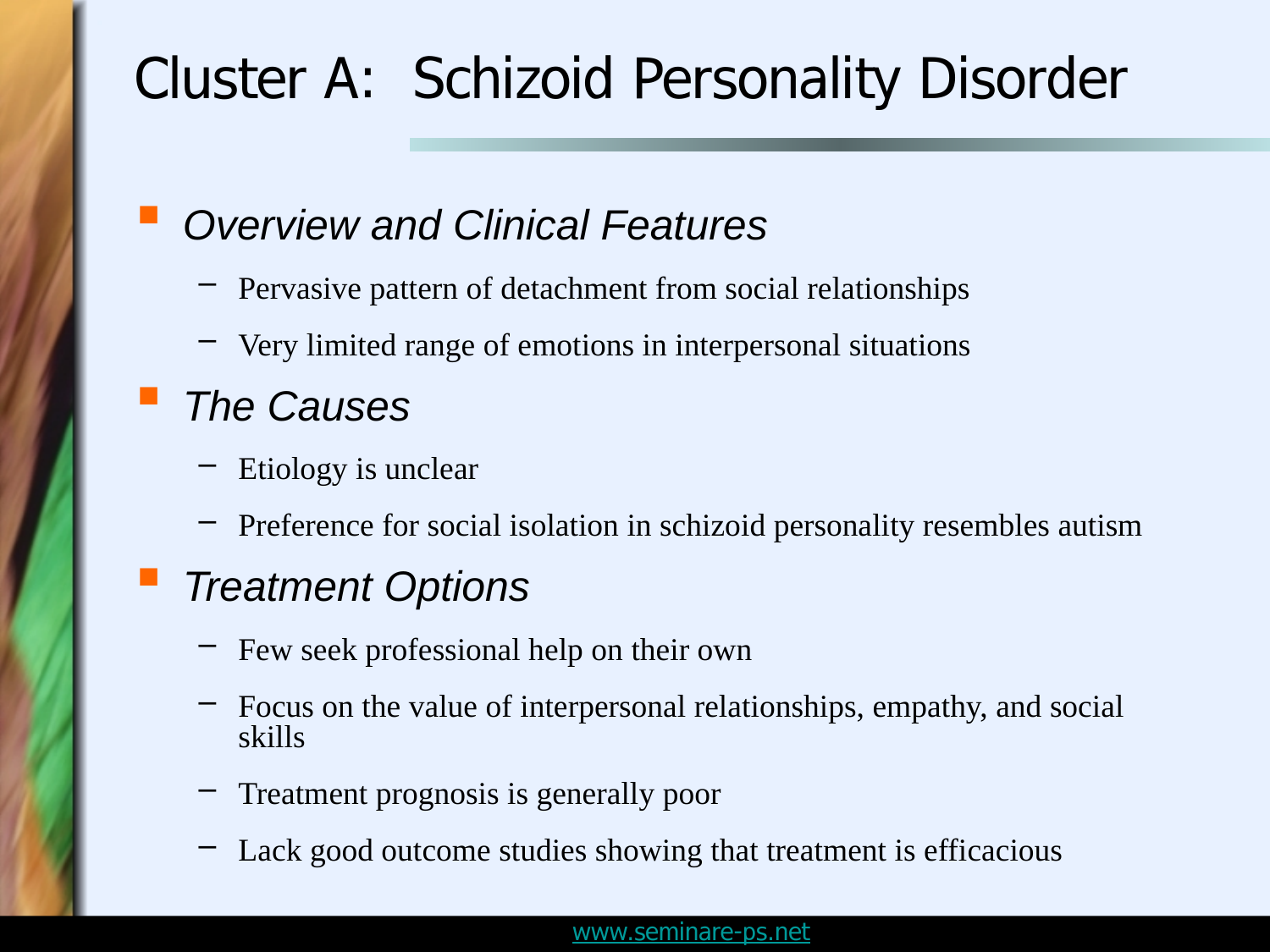

# Cluster A:  Schizoid Personality Disorder
Overview and Clinical Features
Pervasive pattern of detachment from social relationships
Very limited range of emotions in interpersonal situations
The Causes
Etiology is unclear
Preference for social isolation in schizoid personality resembles autism
Treatment Options
Few seek professional help on their own
Focus on the value of interpersonal relationships, empathy, and social skills
Treatment prognosis is generally poor
Lack good outcome studies showing that treatment is efficacious